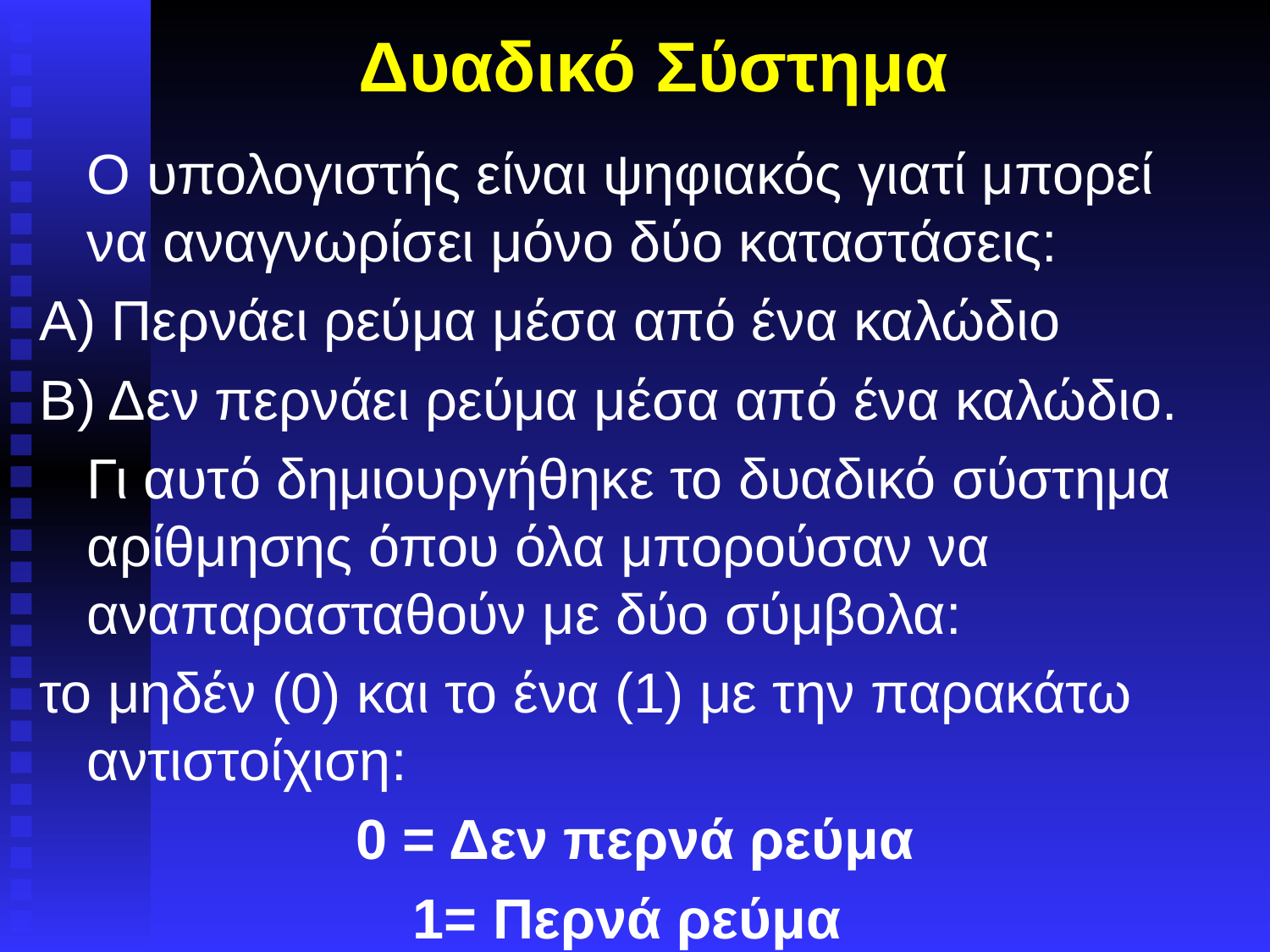

# Δυαδικό Σύστημα
	Ο υπολογιστής είναι ψηφιακός γιατί μπορεί να αναγνωρίσει μόνο δύο καταστάσεις:
Α) Περνάει ρεύμα μέσα από ένα καλώδιο
Β) Δεν περνάει ρεύμα μέσα από ένα καλώδιο.
	Γι αυτό δημιουργήθηκε το δυαδικό σύστημα αρίθμησης όπου όλα μπορούσαν να αναπαρασταθούν με δύο σύμβολα:
το μηδέν (0) και το ένα (1) με την παρακάτω αντιστοίχιση:
0 = Δεν περνά ρεύμα
1= Περνά ρεύμα